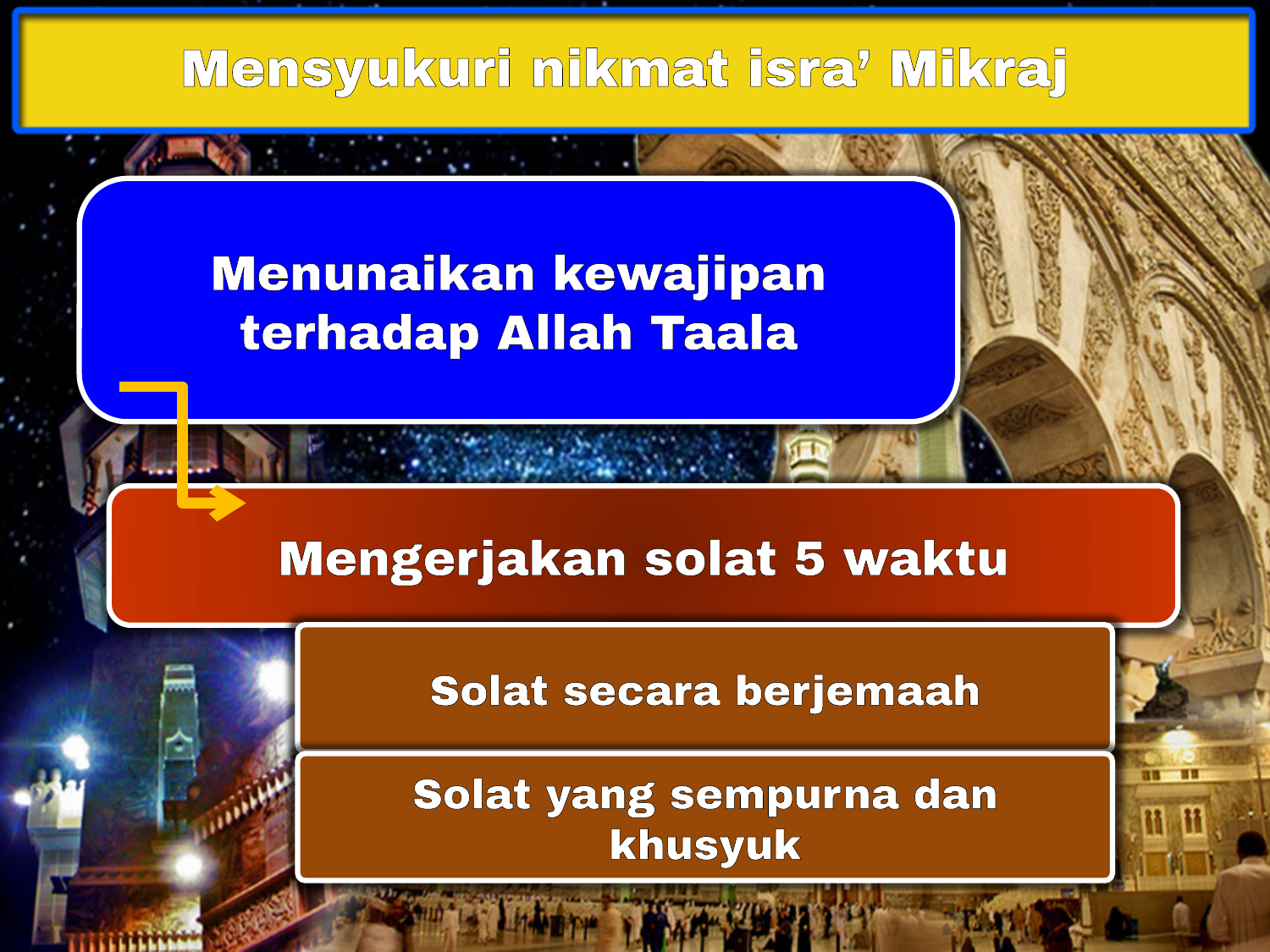

Mensyukuri nikmat isra’ Mikraj
Menunaikan kewajipan terhadap Allah Taala
Mengerjakan solat 5 waktu
Solat secara berjemaah
Solat yang sempurna dan khusyuk